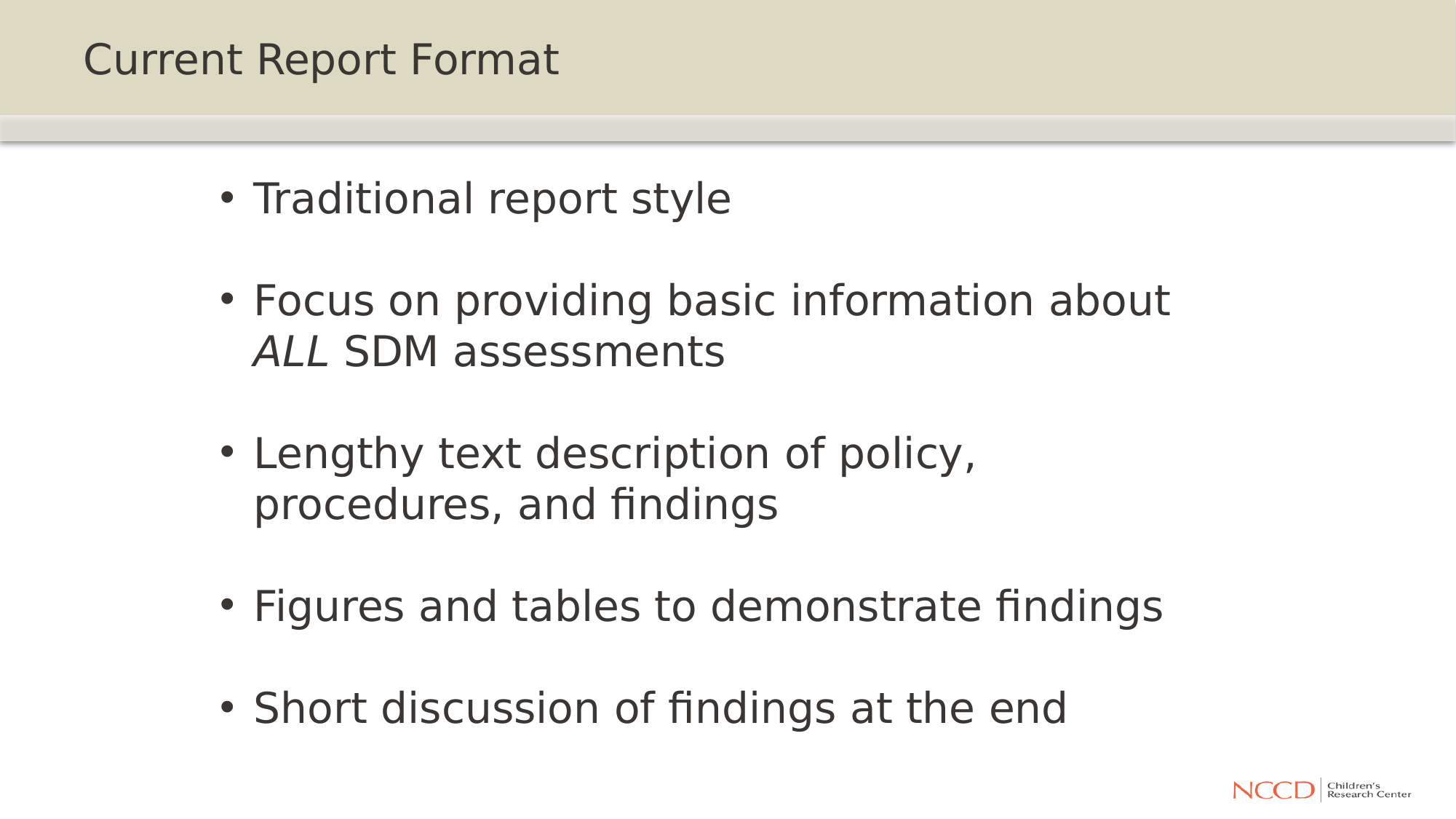

# Current Report Format
Traditional report style

Focus on providing basic information about ALL SDM assessments

Lengthy text description of policy, procedures, and findings

Figures and tables to demonstrate findings

Short discussion of findings at the end